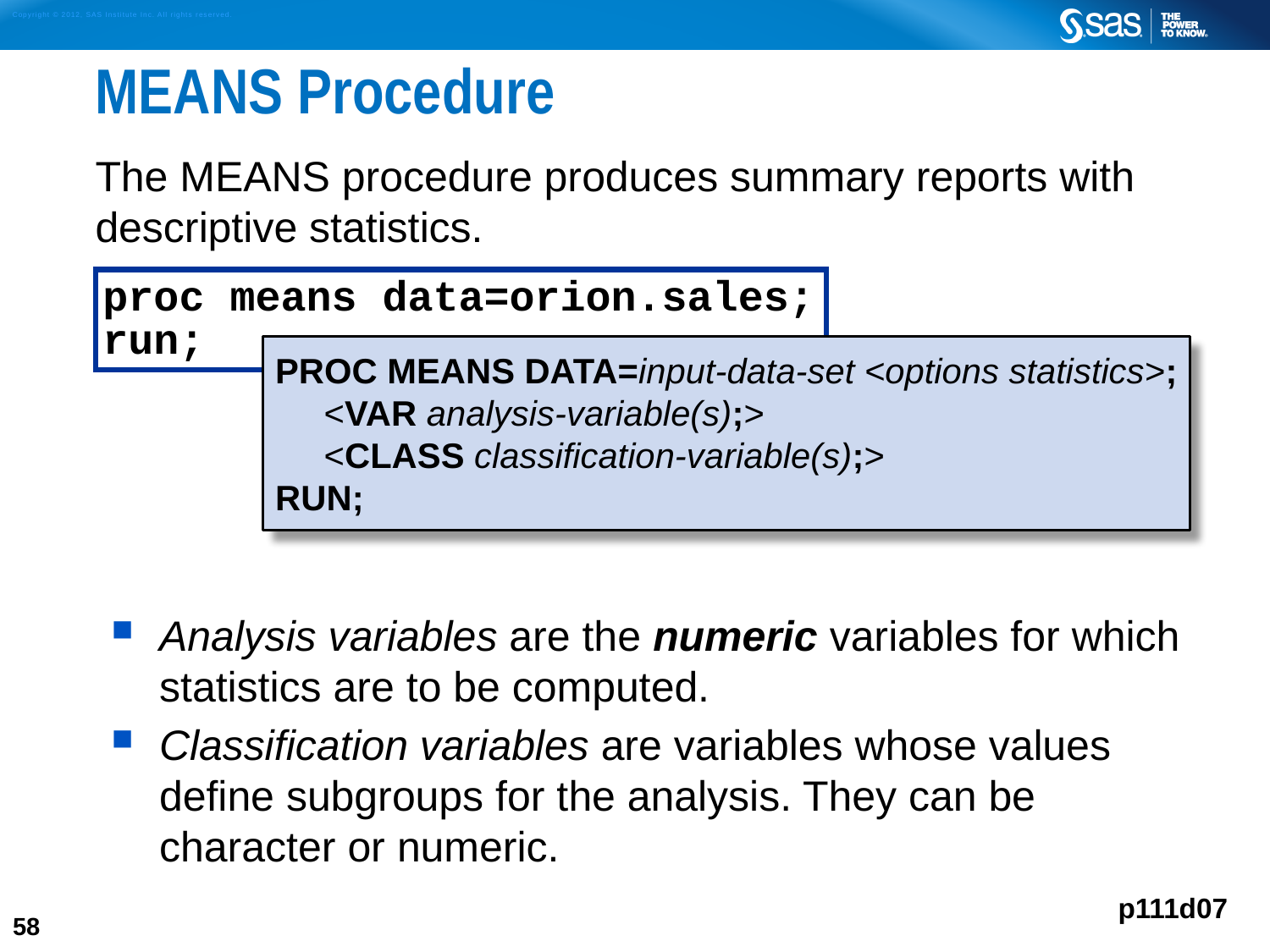

# MEANS Procedure
The MEANS procedure produces summary reports with descriptive statistics.

Analysis variables are the numeric variables for which statistics are to be computed.
Classification variables are variables whose values define subgroups for the analysis. They can be character or numeric.

proc means data=orion.sales;
run;
PROC MEANS DATA=input-data-set <options statistics>;
     <VAR analysis-variable(s);>
     <CLASS classification-variable(s);>
RUN;
p111d07